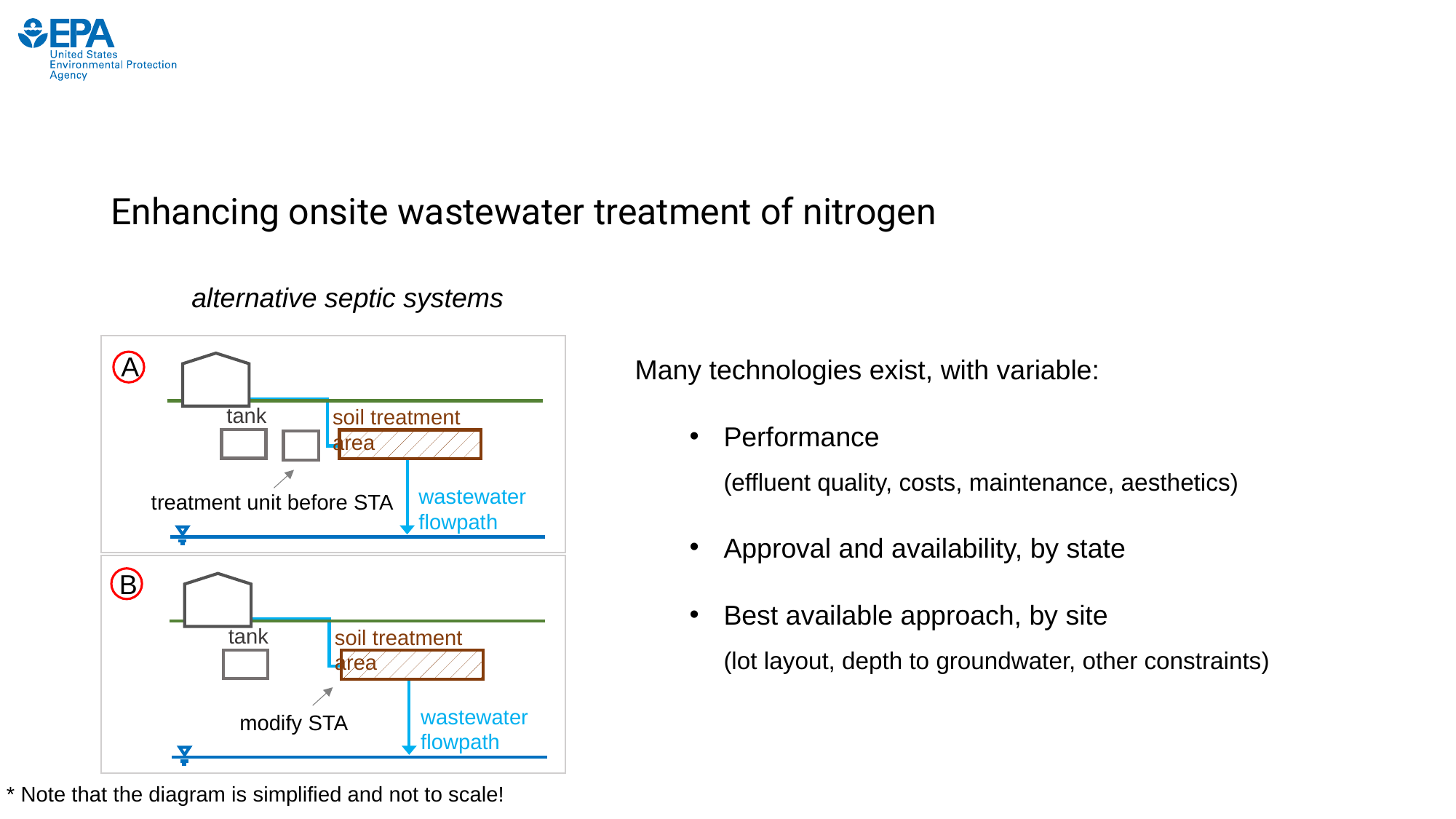

# Enhancing onsite wastewater treatment of nitrogen
alternative septic systems
Many technologies exist, with variable:
Performance                                                           (effluent quality, costs, maintenance, aesthetics)
Approval and availability, by state
Best available approach, by site                                     (lot layout, depth to groundwater, other constraints)

A

tank
soil treatment area

wastewater flowpath

* Note that the diagram is simplified and not to scale!

treatment unit before STA

B

tank
soil treatment area

wastewater flowpath

modify STA